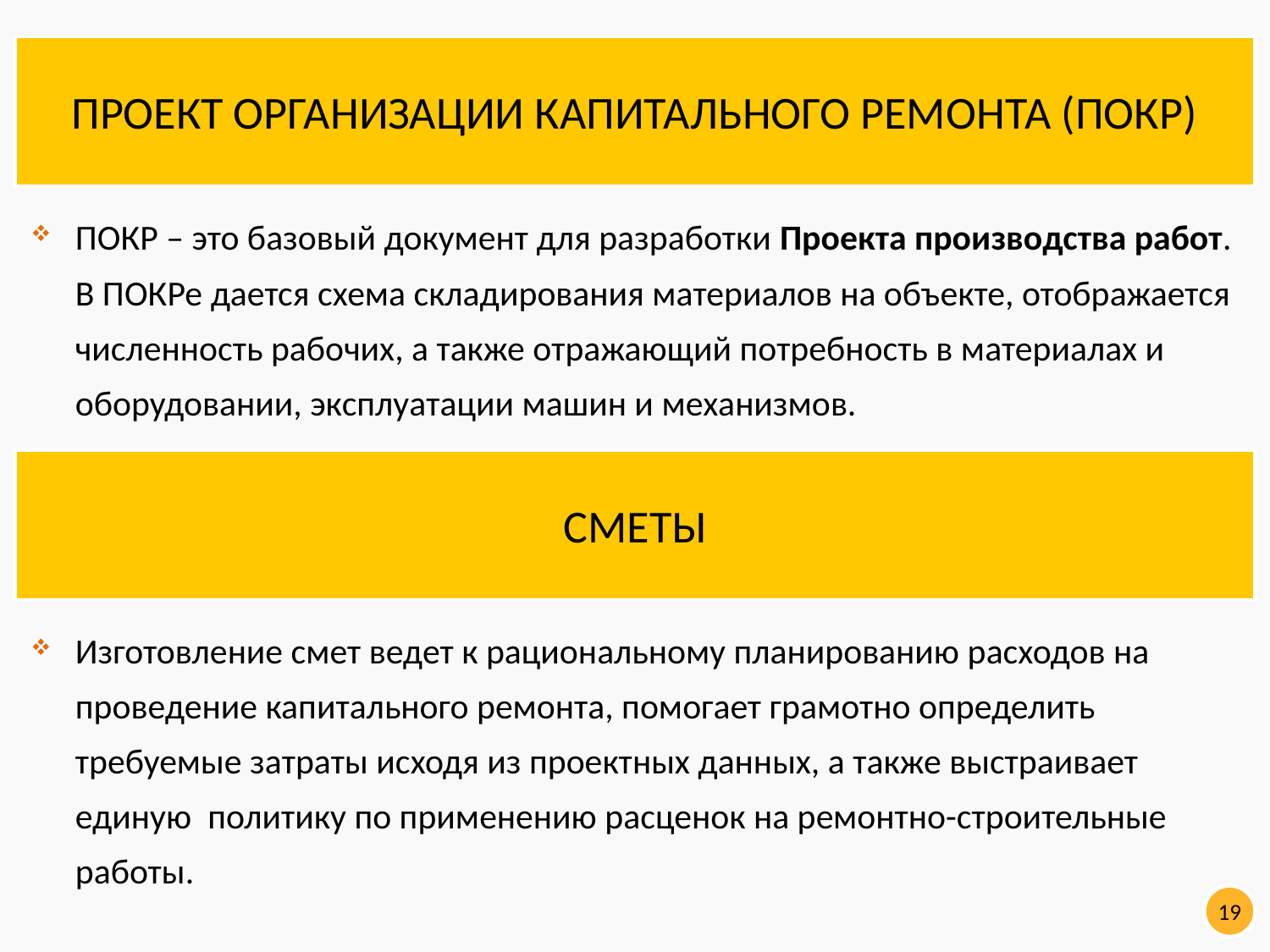

ПРОЕКТ ОРГАНИЗАЦИИ КАПИТАЛЬНОГО РЕМОНТА (ПОКР)
ПОКР – это базовый документ для разработки Проекта производства работ. В ПОКРе дается схема складирования материалов на объекте, отображается численность рабочих, а также отражающий потребность в материалах и оборудовании, эксплуатации машин и механизмов.
СМЕТЫ
Изготовление смет ведет к рациональному планированию расходов на проведение капитального ремонта, помогает грамотно определить требуемые затраты исходя из проектных данных, а также выстраивает единую  политику по применению расценок на ремонтно-строительные работы.
19